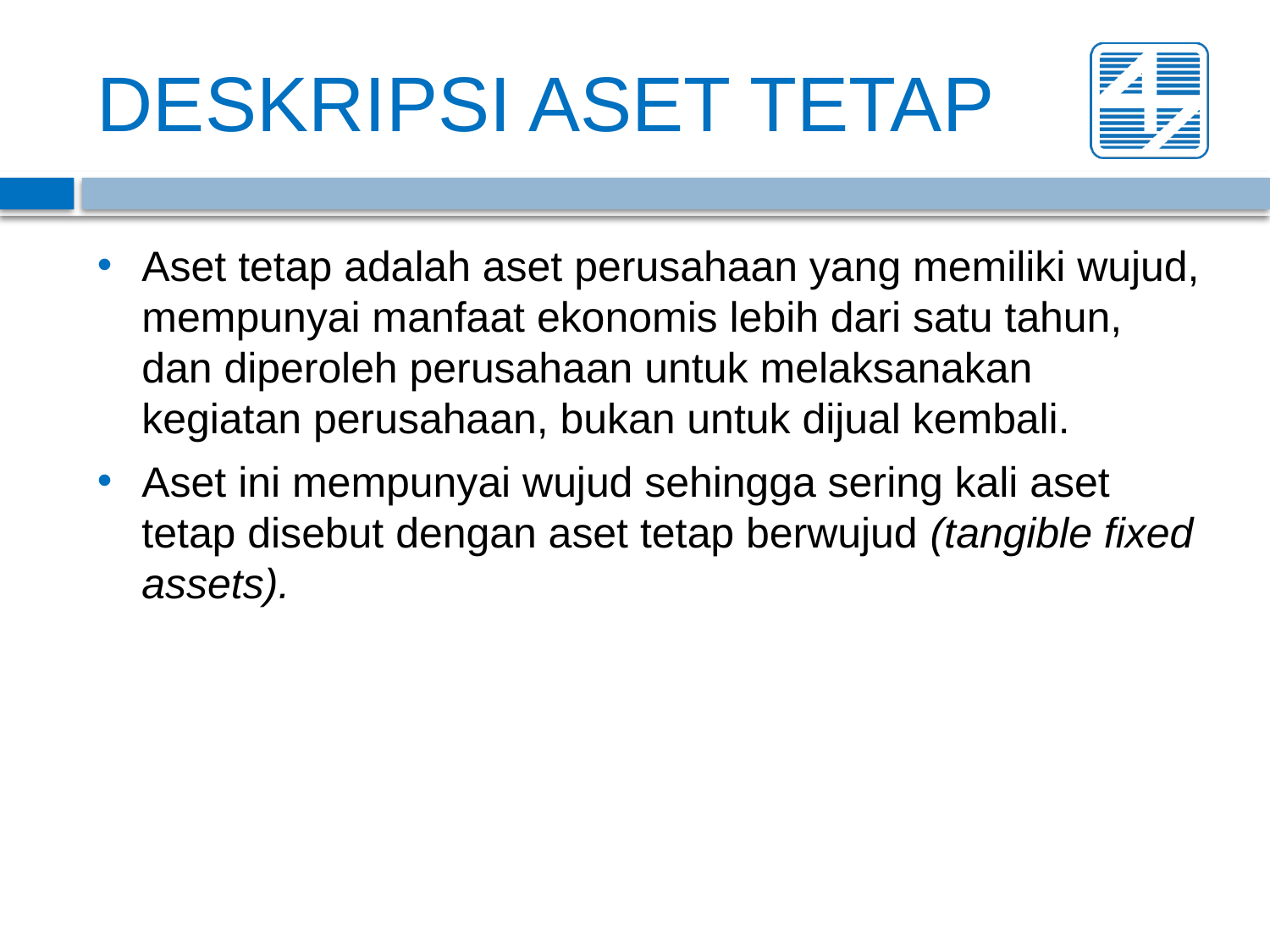

# DESKRIPSI ASET TETAP
Aset tetap adalah aset perusahaan yang memiliki wujud, mempunyai manfaat ekonomis lebih dari satu tahun, dan diperoleh perusahaan untuk melaksanakan kegiatan perusahaan, bukan untuk dijual kembali.
Aset ini mempunyai wujud sehingga sering kali aset tetap disebut dengan aset tetap berwujud (tangible fixed assets).